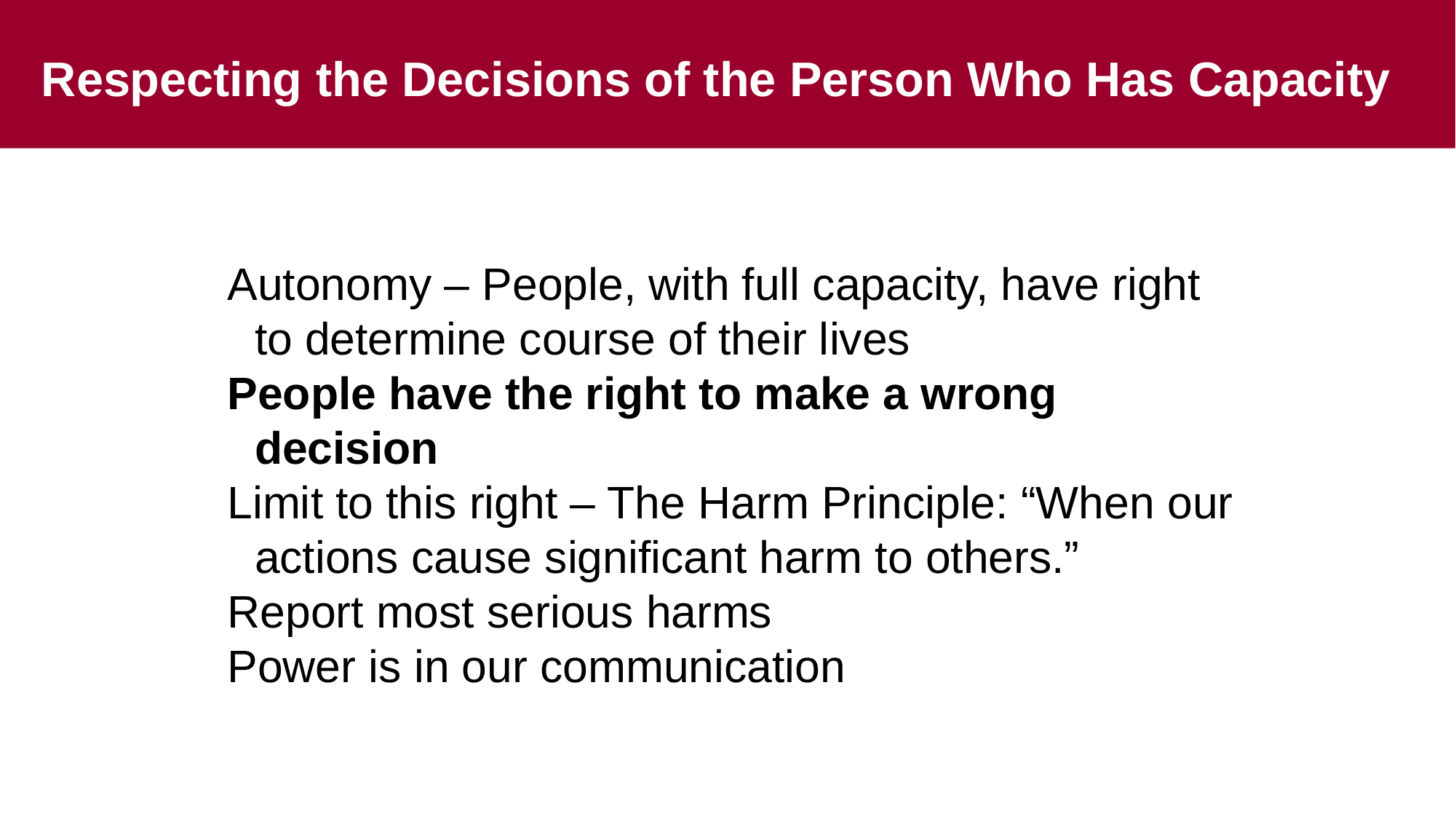

13
Copyright 2020
Respecting the Decisions of the Person Who Has Capacity
Autonomy – People, with full capacity, have right to determine course of their lives
People have the right to make a wrong decision
Limit to this right – The Harm Principle: “When our actions cause significant harm to others.”
Report most serious harms
Power is in our communication